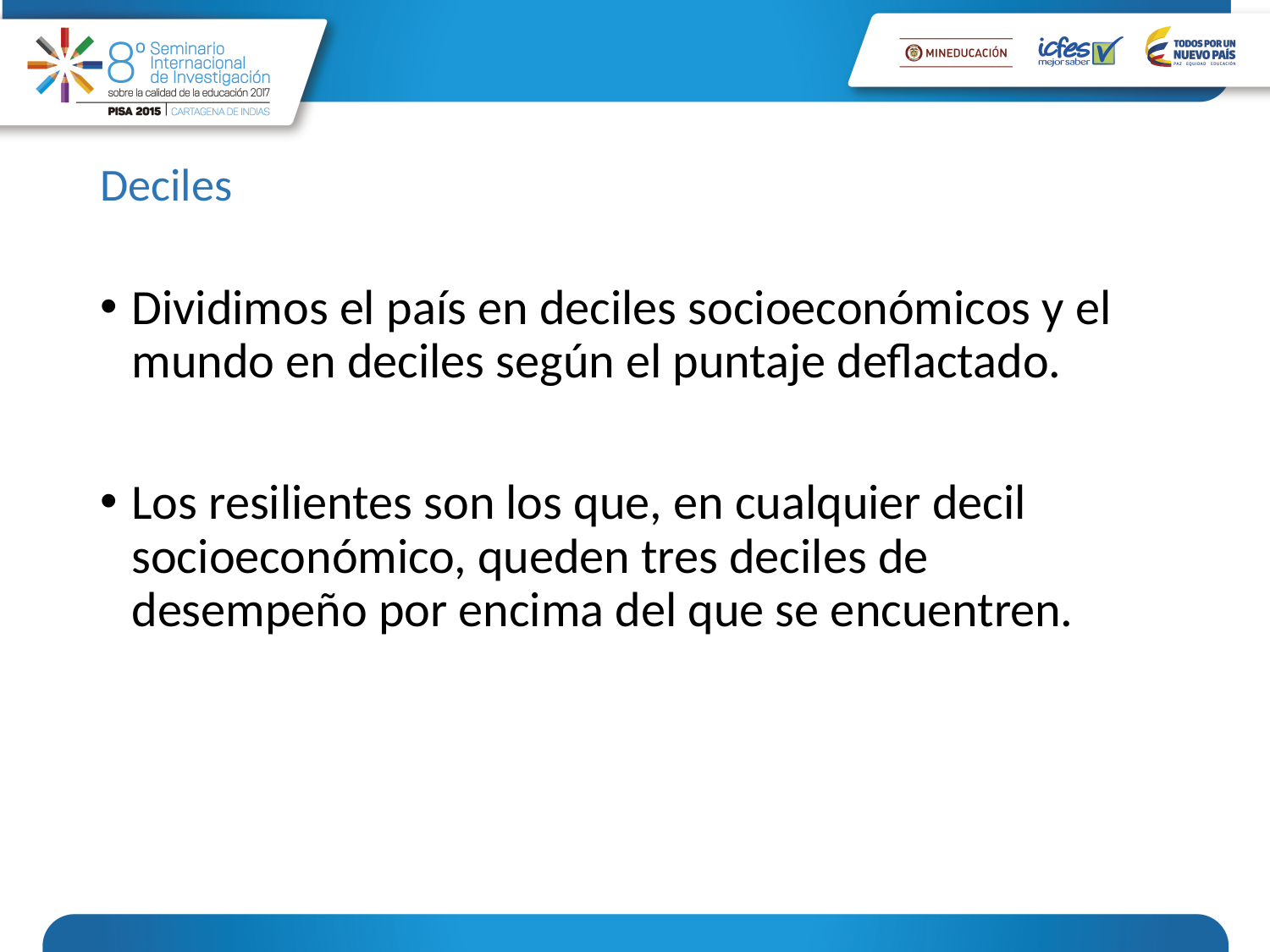

# Deciles
Dividimos el país en deciles socioeconómicos y el mundo en deciles según el puntaje deflactado.

Los resilientes son los que, en cualquier decil socioeconómico, queden tres deciles de desempeño por encima del que se encuentren.